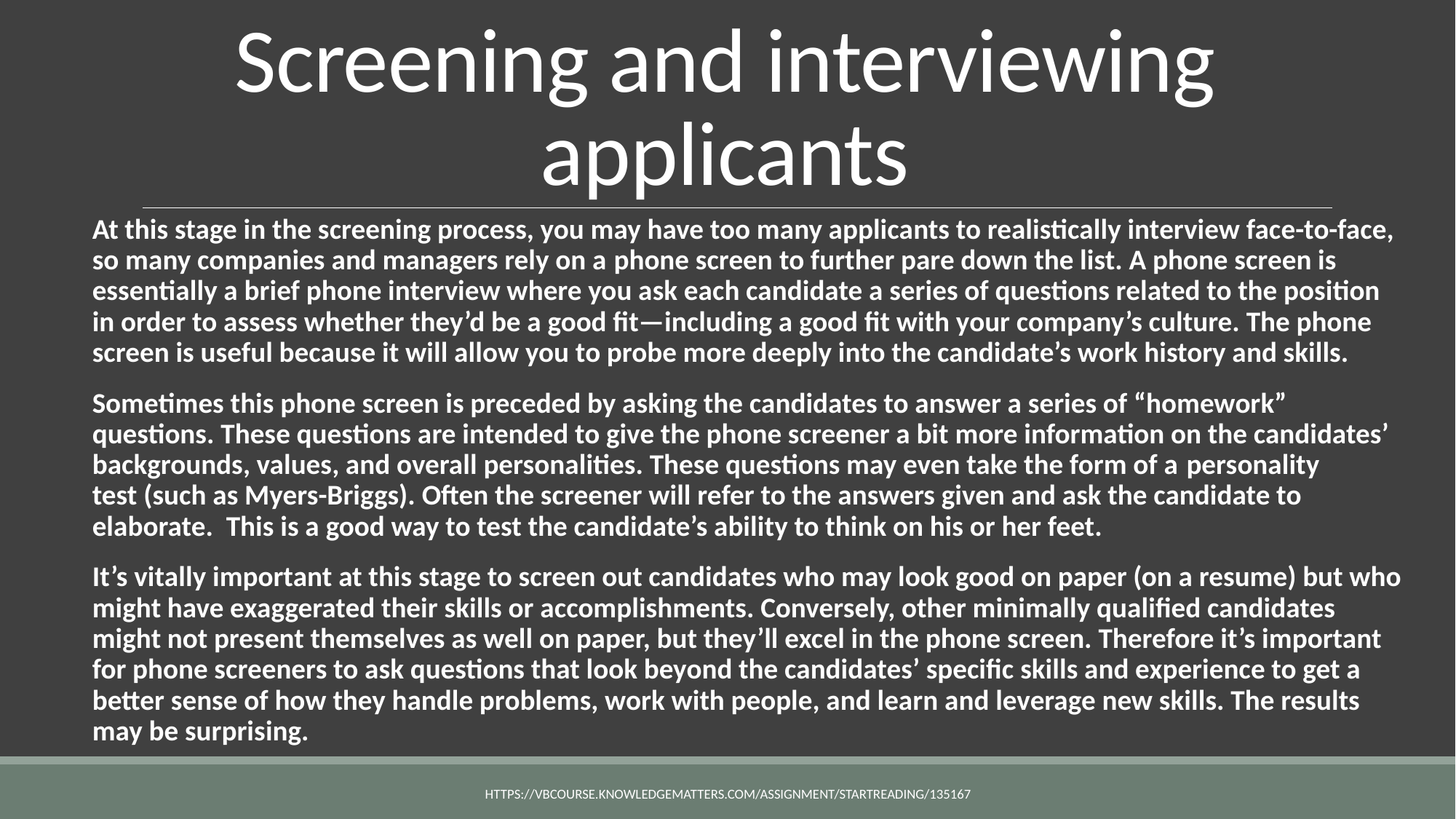

# Screening and interviewing applicants
At this stage in the screening process, you may have too many applicants to realistically interview face-to-face, so many companies and managers rely on a phone screen to further pare down the list. A phone screen is essentially a brief phone interview where you ask each candidate a series of questions related to the position in order to assess whether they’d be a good fit—including a good fit with your company’s culture. The phone screen is useful because it will allow you to probe more deeply into the candidate’s work history and skills.
Sometimes this phone screen is preceded by asking the candidates to answer a series of “homework” questions. These questions are intended to give the phone screener a bit more information on the candidates’ backgrounds, values, and overall personalities. These questions may even take the form of a personality test (such as Myers-Briggs). Often the screener will refer to the answers given and ask the candidate to elaborate.  This is a good way to test the candidate’s ability to think on his or her feet.
It’s vitally important at this stage to screen out candidates who may look good on paper (on a resume) but who might have exaggerated their skills or accomplishments. Conversely, other minimally qualified candidates might not present themselves as well on paper, but they’ll excel in the phone screen. Therefore it’s important for phone screeners to ask questions that look beyond the candidates’ specific skills and experience to get a better sense of how they handle problems, work with people, and learn and leverage new skills. The results may be surprising.

https://vbcourse.knowledgematters.com/assignment/startReading/135167